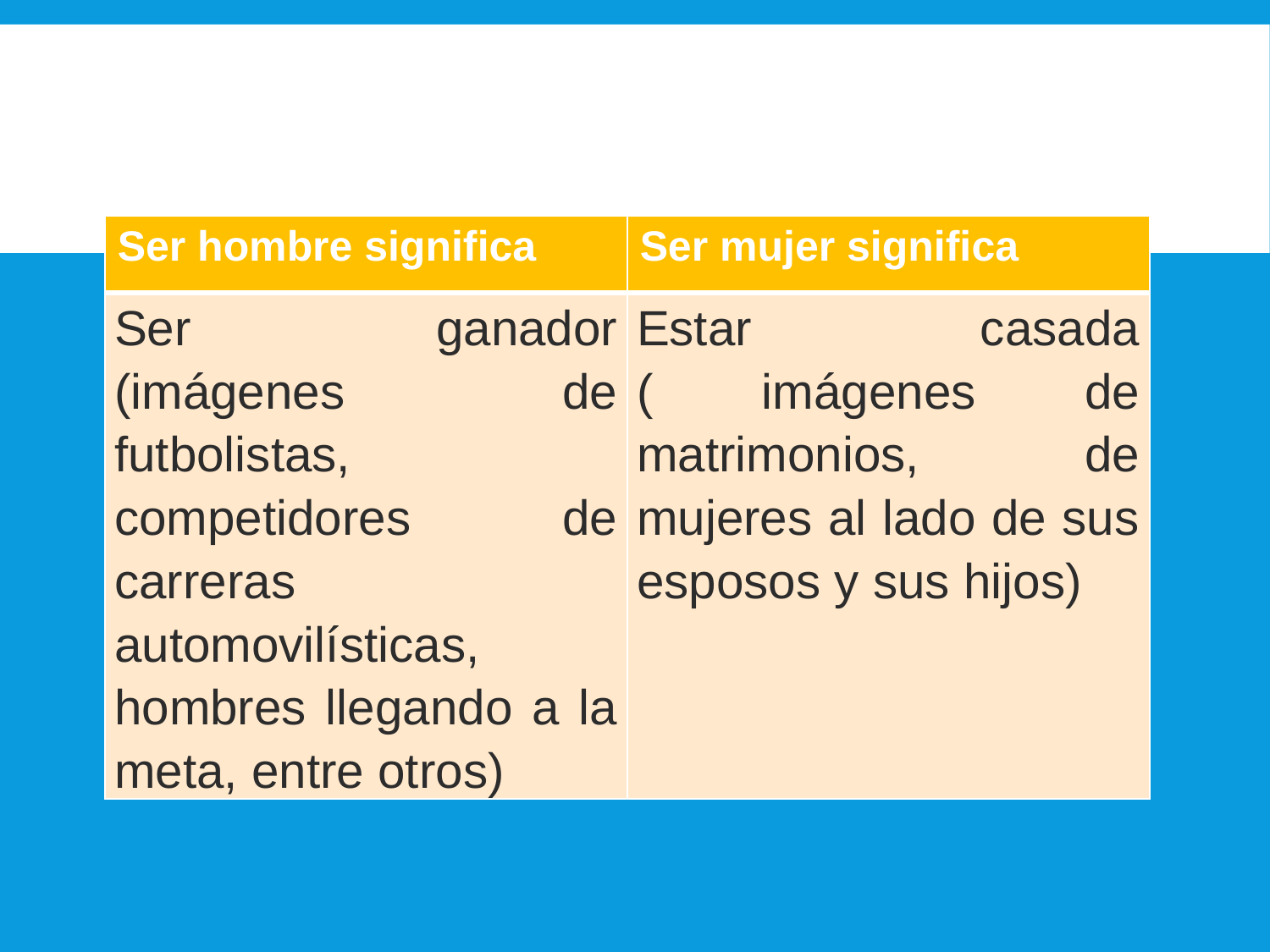

| Ser hombre significa | Ser mujer significa |
| --- | --- |
| Ser ganador (imágenes de futbolistas, competidores de carreras automovilísticas, hombres llegando a la meta, entre otros) | Estar casada ( imágenes de matrimonios, de mujeres al lado de sus esposos y sus hijos) |